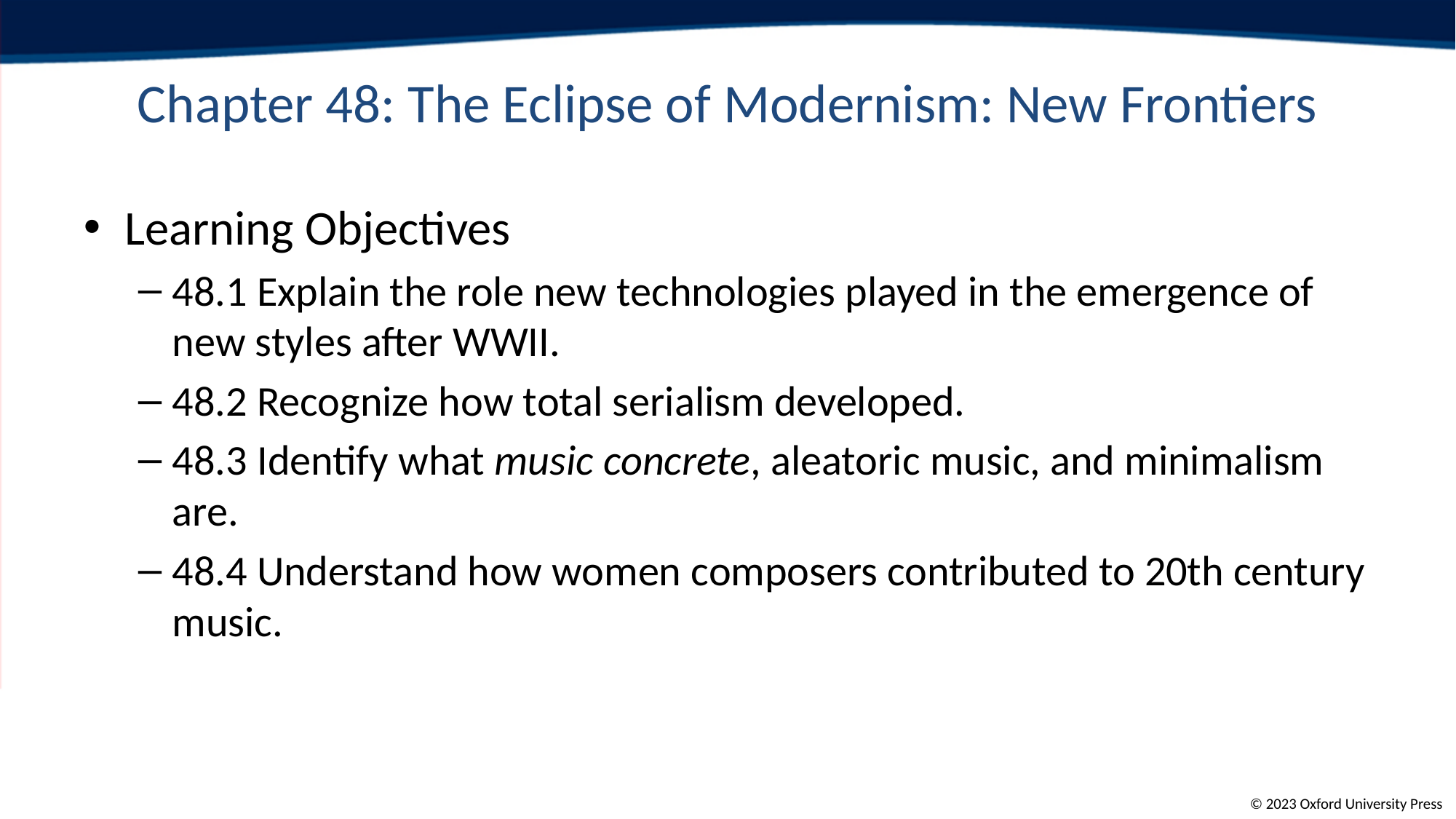

# Chapter 48: The Eclipse of Modernism: New Frontiers
Learning Objectives
48.1 Explain the role new technologies played in the emergence of new styles after WWII.
48.2 Recognize how total serialism developed.
48.3 Identify what music concrete, aleatoric music, and minimalism are.
48.4 Understand how women composers contributed to 20th century music.